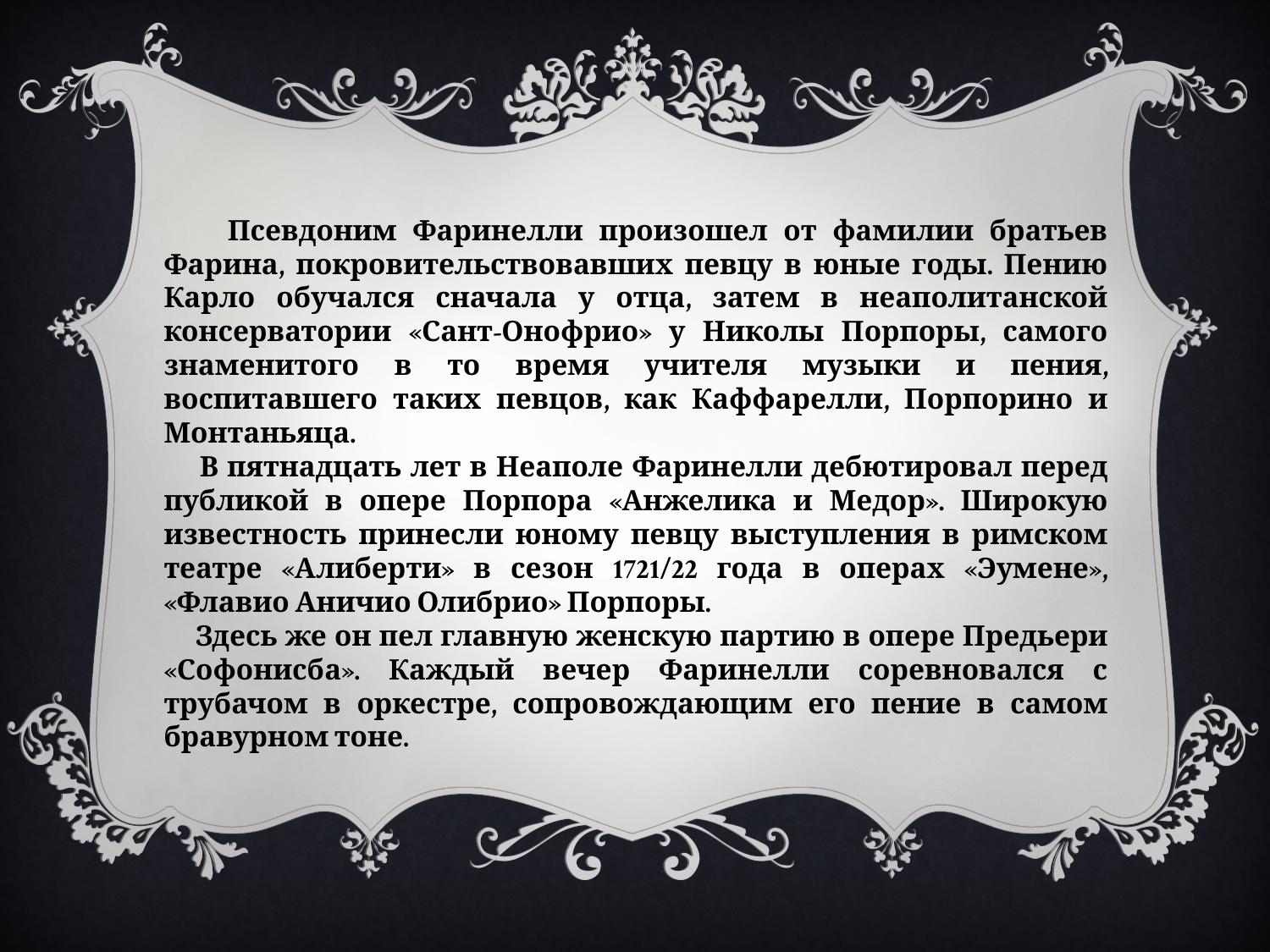

Псевдоним Фаринелли произошел от фамилии братьев Фарина, покровительствовавших певцу в юные годы. Пению Карло обучался сначала у отца, затем в неаполитанской консерватории «Сант-Онофрио» у Николы Порпоры, самого знаменитого в то время учителя музыки и пения, воспитавшего таких певцов, как Каффарелли, Порпорино и Монтаньяца.
    В пятнадцать лет в Неаполе Фаринелли дебютировал перед публикой в опере Порпора «Анжелика и Медор». Широкую известность принесли юному певцу выступления в римском театре «Алиберти» в сезон 1721/22 года в операх «Эумене», «Флавио Аничио Олибрио» Порпоры.
    Здесь же он пел главную женскую партию в опере Предьери «Софонисба». Каждый вечер Фаринелли соревновался с трубачом в оркестре, сопровождающим его пение в самом бравурном тоне.